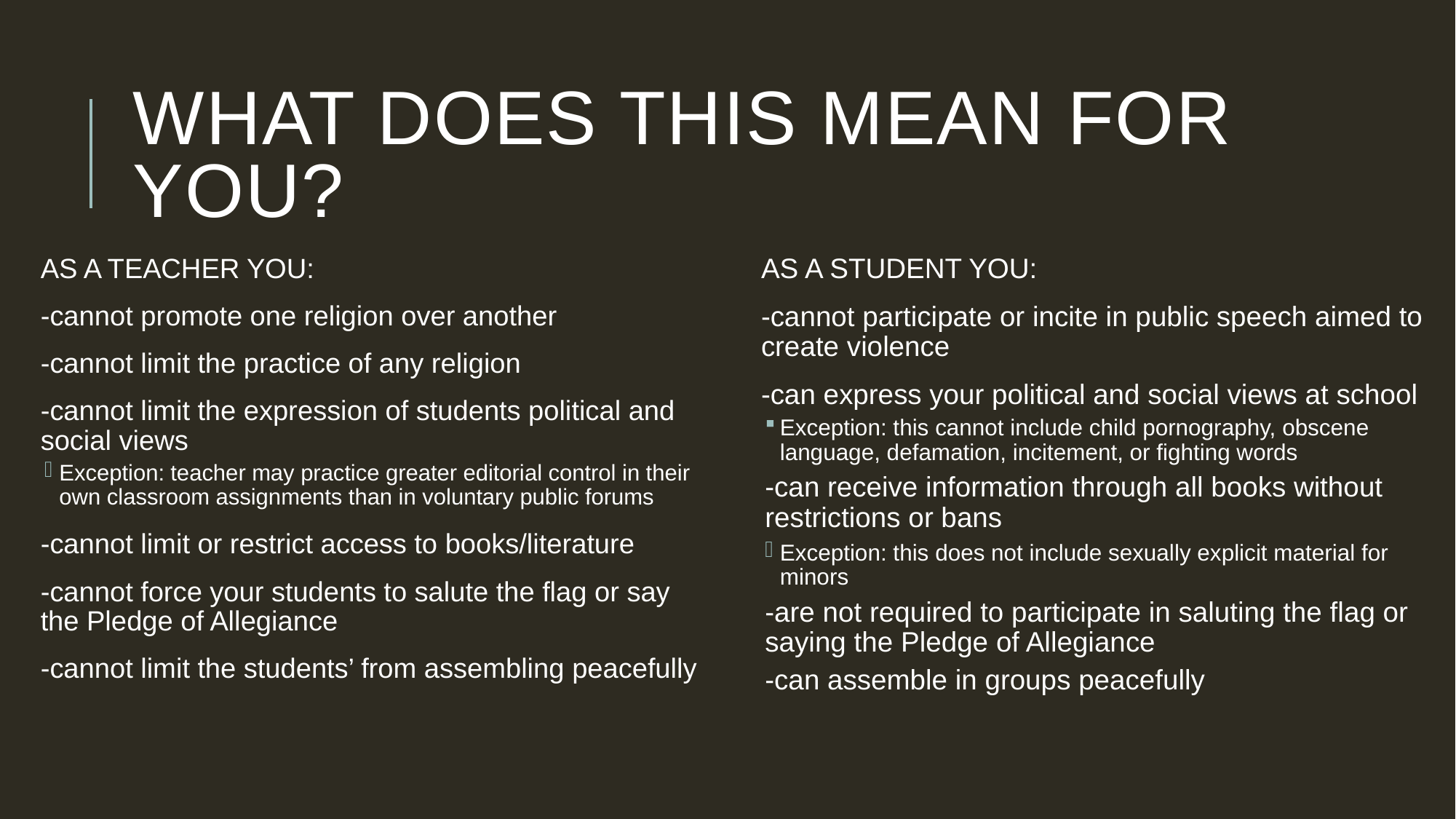

# What does this mean for you?
AS A TEACHER YOU:
-cannot promote one religion over another
-cannot limit the practice of any religion
-cannot limit the expression of students political and social views
Exception: teacher may practice greater editorial control in their own classroom assignments than in voluntary public forums
-cannot limit or restrict access to books/literature
-cannot force your students to salute the flag or say the Pledge of Allegiance
-cannot limit the students’ from assembling peacefully

AS A STUDENT YOU:
-cannot participate or incite in public speech aimed to create violence
-can express your political and social views at school
Exception: this cannot include child pornography, obscene language, defamation, incitement, or fighting words
-can receive information through all books without restrictions or bans
Exception: this does not include sexually explicit material for minors
-are not required to participate in saluting the flag or saying the Pledge of Allegiance
-can assemble in groups peacefully